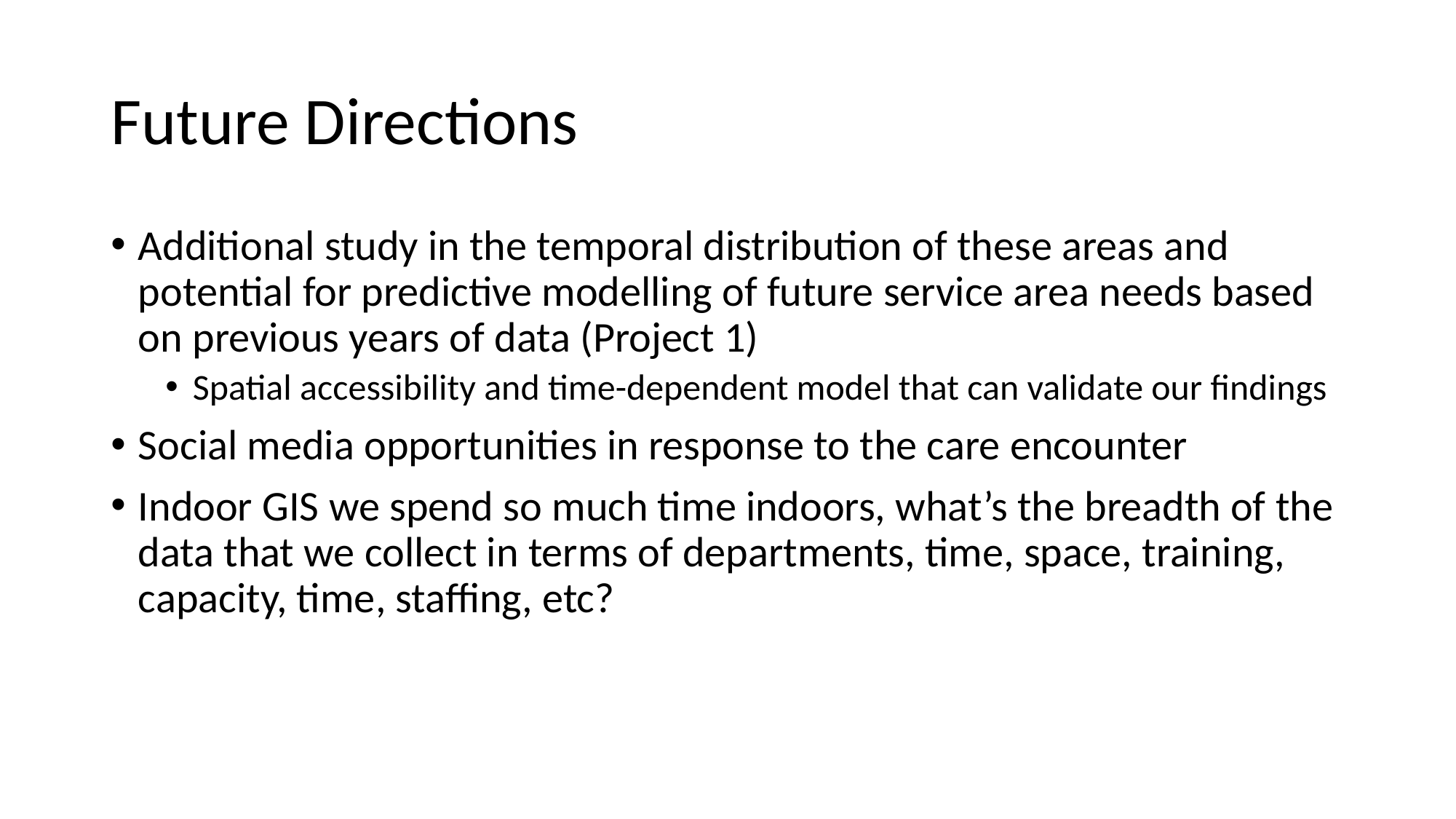

# Future Directions
Additional study in the temporal distribution of these areas and potential for predictive modelling of future service area needs based on previous years of data (Project 1)
Spatial accessibility and time-dependent model that can validate our findings
Social media opportunities in response to the care encounter
Indoor GIS we spend so much time indoors, what’s the breadth of the data that we collect in terms of departments, time, space, training, capacity, time, staffing, etc?